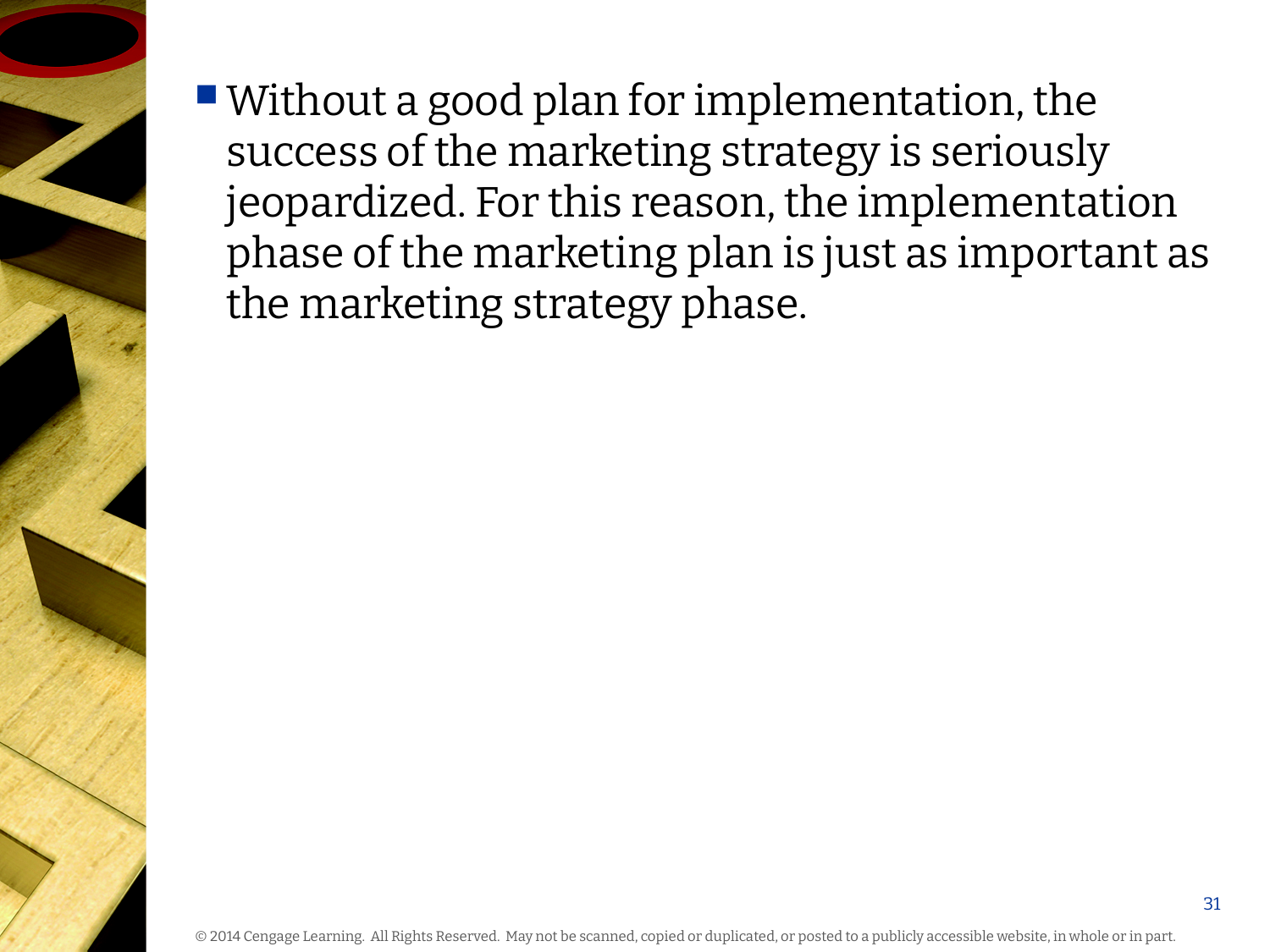

Without a good plan for implementation, the success of the marketing strategy is seriously jeopardized. For this reason, the implementation phase of the marketing plan is just as important as the marketing strategy phase.

31